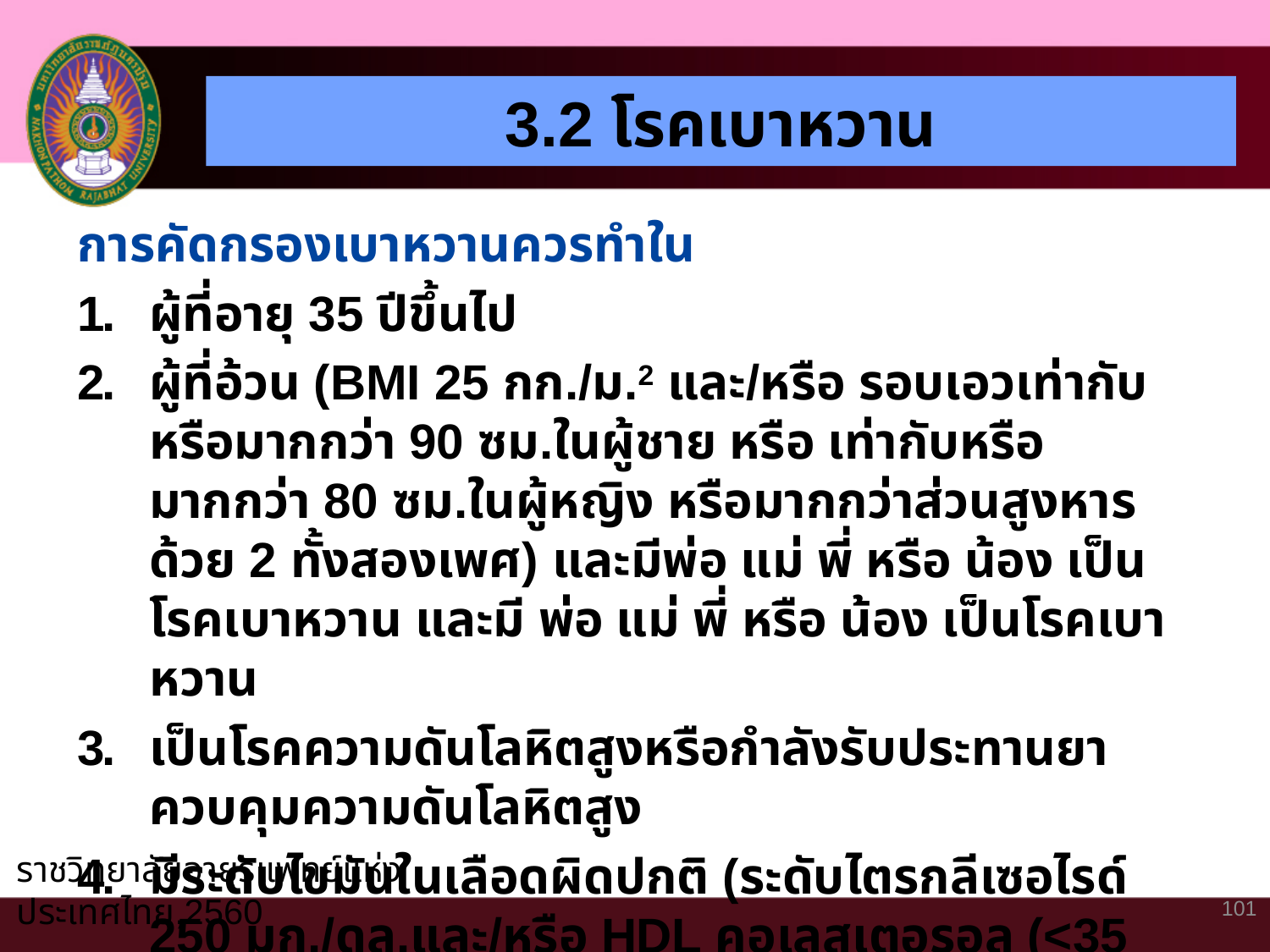

3.2 โรคเบาหวาน
การคัดกรองเบาหวานควรทำใน
ผู้ที่อายุ 35 ปีขึ้นไป
ผู้ที่อ้วน (BMI 25 กก./ม.2 และ/หรือ รอบเอวเท่ากับหรือมากกว่า 90 ซม.ในผู้ชาย หรือ เท่ากับหรือมากกว่า 80 ซม.ในผู้หญิง หรือมากกว่าส่วนสูงหารด้วย 2 ทั้งสองเพศ) และมีพ่อ แม่ พี่ หรือ น้อง เป็นโรคเบาหวาน และมี พ่อ แม่ พี่ หรือ น้อง เป็นโรคเบาหวาน
เป็นโรคความดันโลหิตสูงหรือกำลังรับประทานยาควบคุมความดันโลหิตสูง
มีระดับไขมันในเลือดผิดปกติ (ระดับไตรกลีเซอไรด์ 250 มก./ดล.และ/หรือ HDL คอเลสเตอรอล (<35 มก./ดล.)
ราชวิทยาลัยอายุรแพทย์แห่งประเทศไทย,2560
101